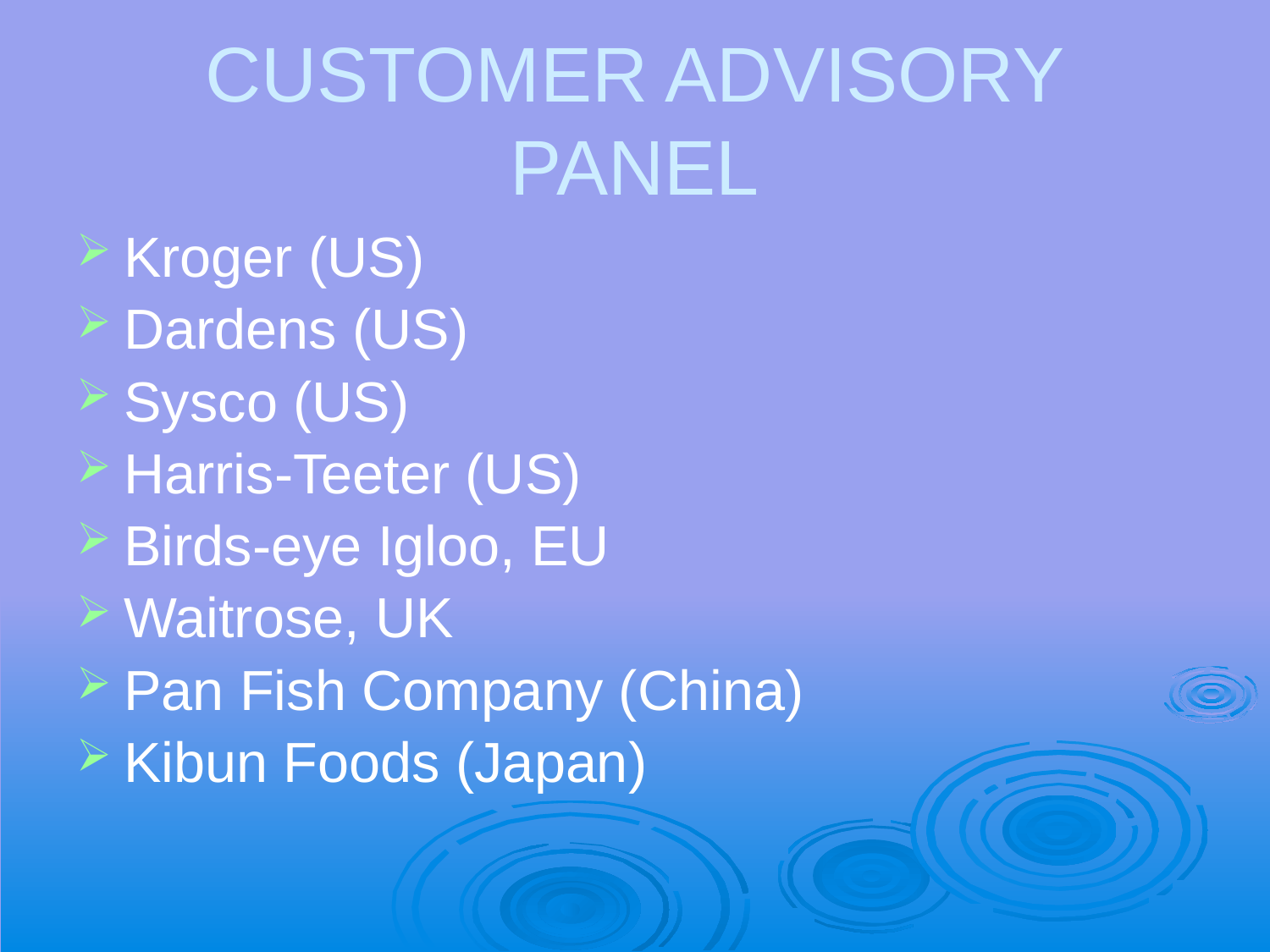

# Customer Advisory Panel
Kroger (US)
Dardens (US)
Sysco (US)
Harris-Teeter (US)
Birds-eye Igloo, EU
Waitrose, UK
Pan Fish Company (China)
Kibun Foods (Japan)